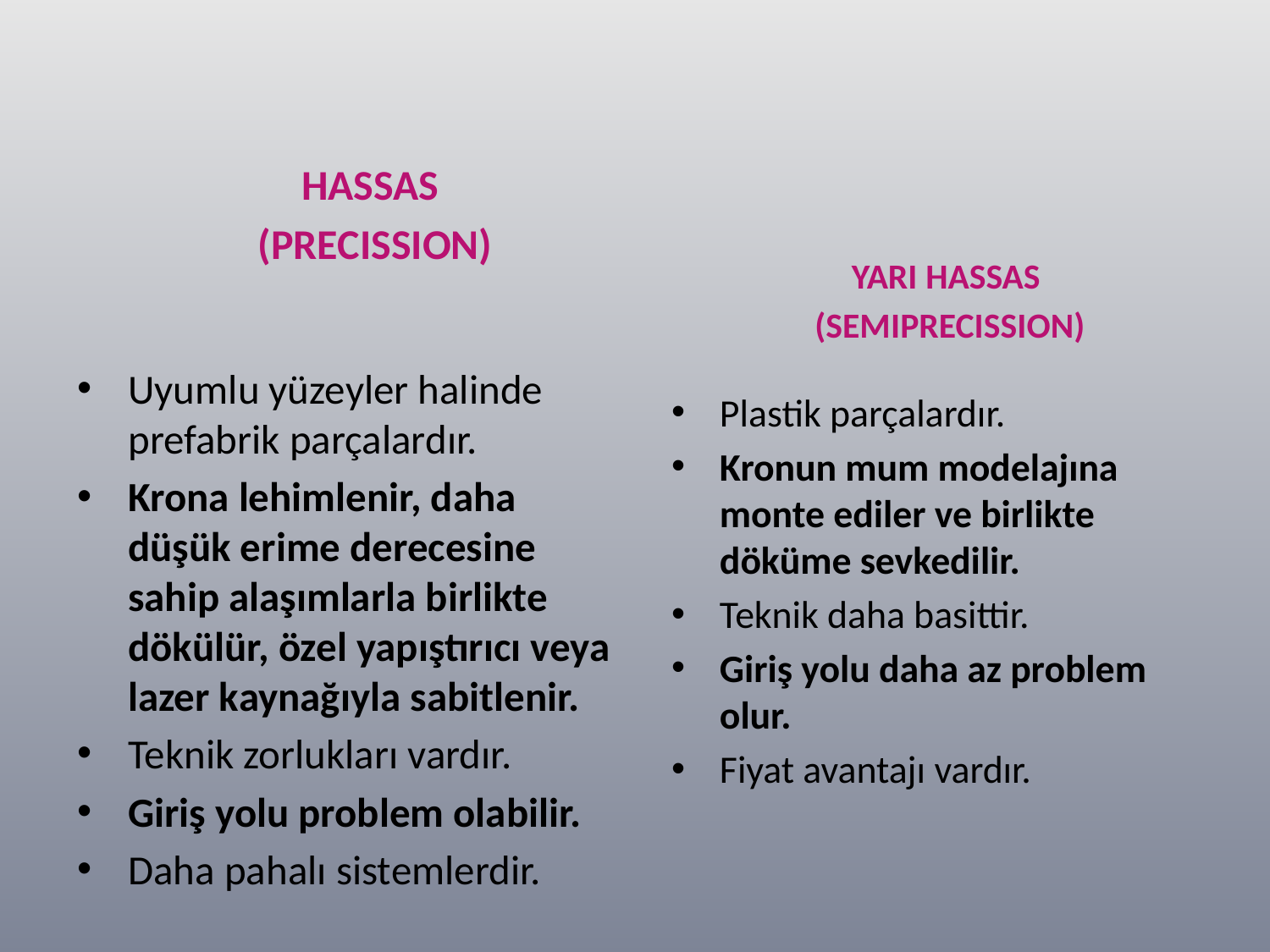

HASSAS
(PRECISSION)
YARI HASSAS
(SEMIPRECISSION)
Uyumlu yüzeyler halinde prefabrik parçalardır.
Krona lehimlenir, daha düşük erime derecesine sahip alaşımlarla birlikte dökülür, özel yapıştırıcı veya lazer kaynağıyla sabitlenir.
Teknik zorlukları vardır.
Giriş yolu problem olabilir.
Daha pahalı sistemlerdir.

Plastik parçalardır.
Kronun mum modelajına monte ediler ve birlikte döküme sevkedilir.
Teknik daha basittir.
Giriş yolu daha az problem olur.
Fiyat avantajı vardır.